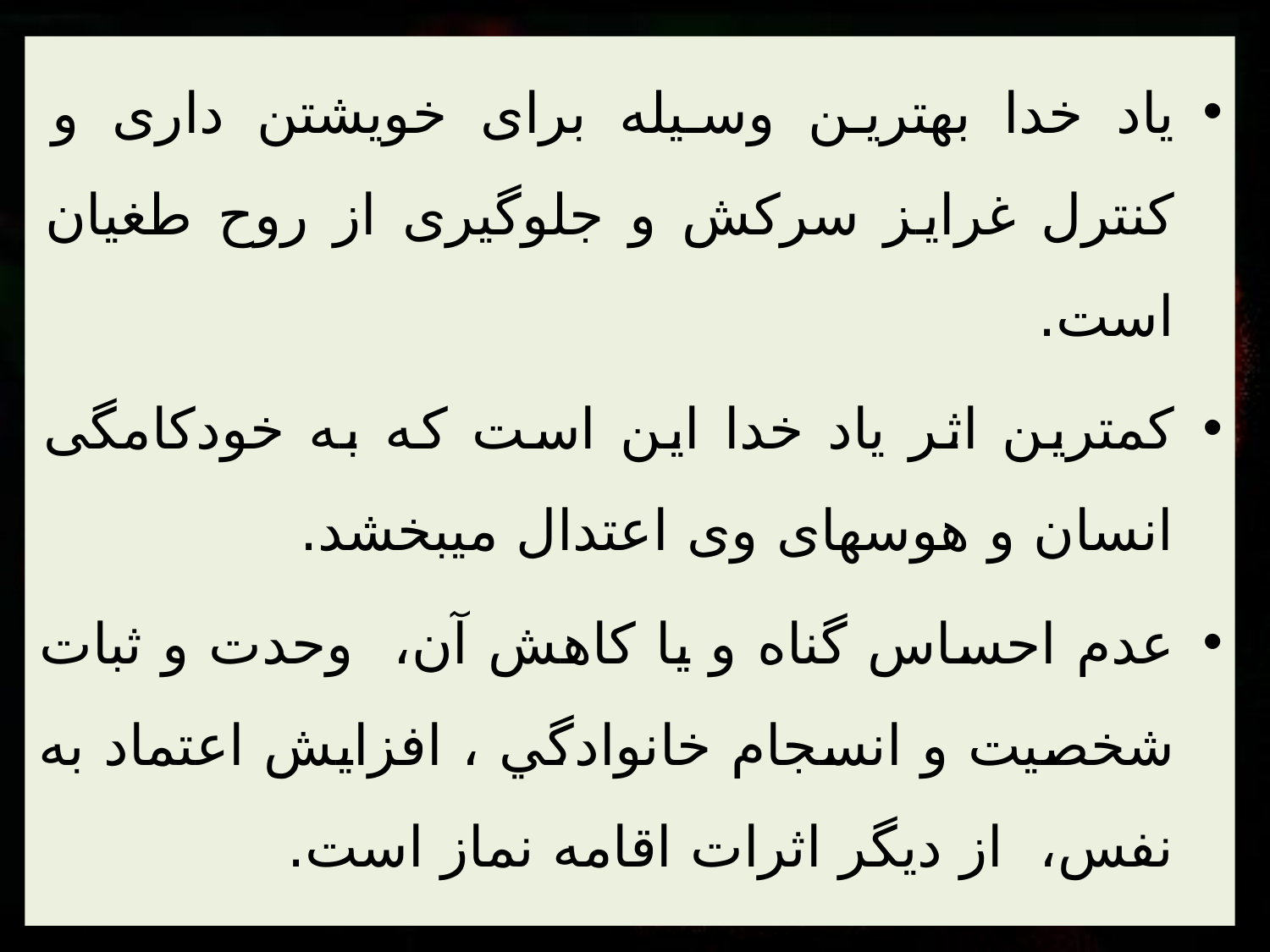

یاد خدا بهترین وسیله برای خویشتن داری و کنترل غرایز سرکش و جلوگیری از روح طغیان است.
کمترین اثر یاد خدا این است که به خودکامگی انسان و هوسهای وی اعتدال می‏بخشد.
عدم احساس گناه و يا كاهش آن،  وحدت و ثبات شخصيت و انسجام خانوادگي ، افزايش اعتماد به نفس،  از دیگر اثرات اقامه نماز است.